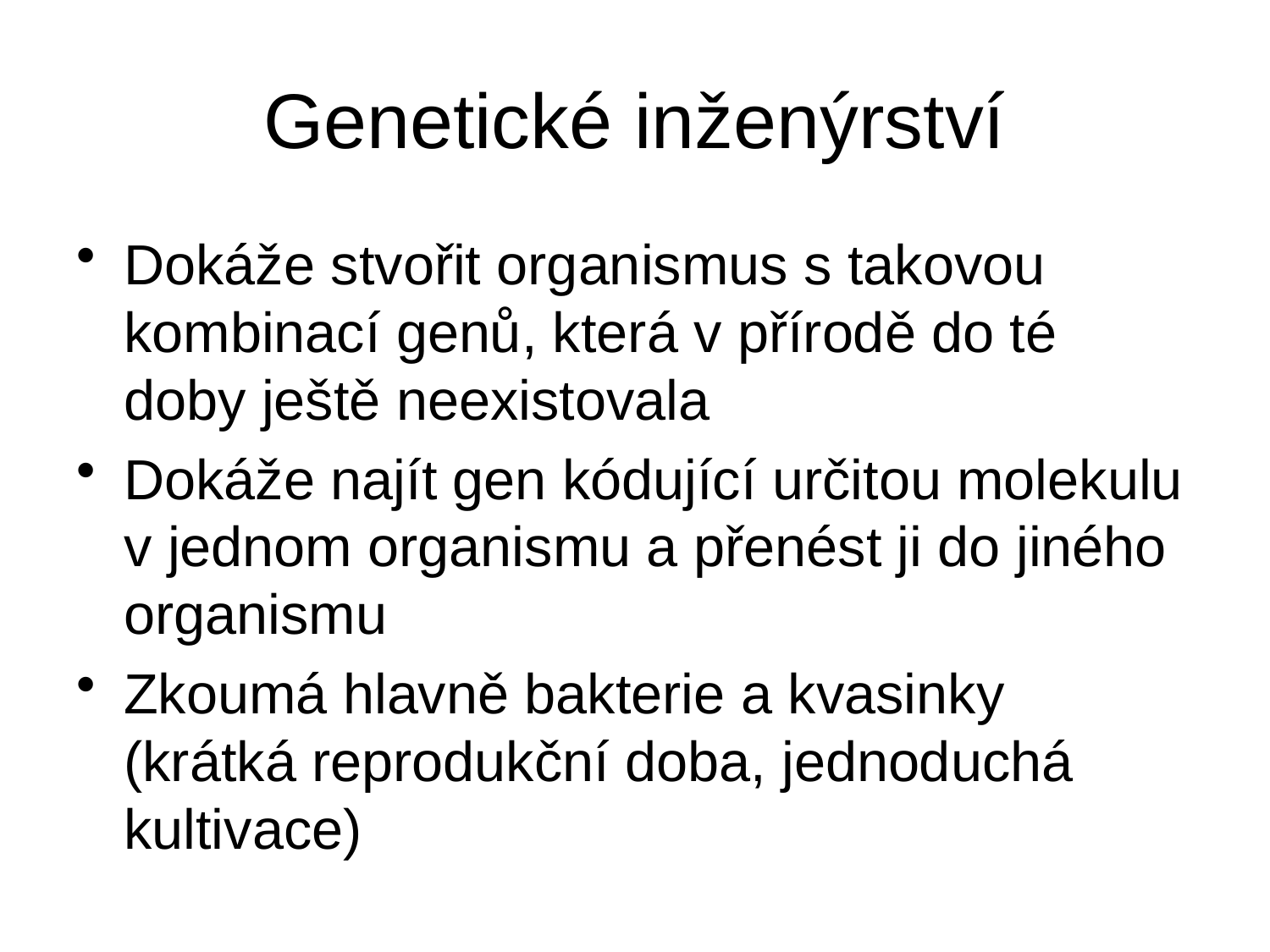

# Genetické inženýrství
Dokáže stvořit organismus s takovou kombinací genů, která v přírodě do té doby ještě neexistovala
Dokáže najít gen kódující určitou molekulu v jednom organismu a přenést ji do jiného organismu
Zkoumá hlavně bakterie a kvasinky (krátká reprodukční doba, jednoduchá kultivace)